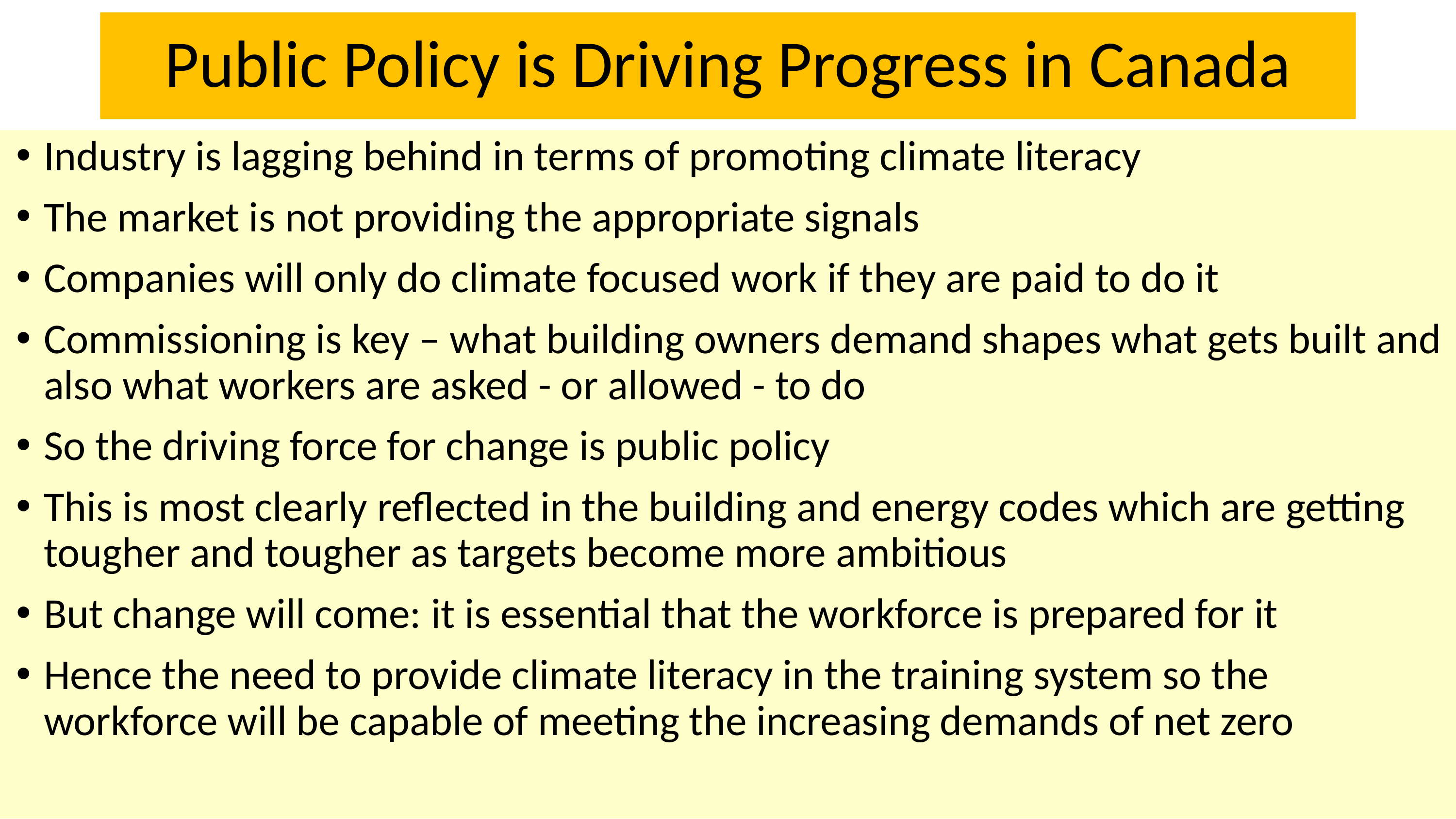

# Public Policy is Driving Progress in Canada
Industry is lagging behind in terms of promoting climate literacy
The market is not providing the appropriate signals
Companies will only do climate focused work if they are paid to do it
Commissioning is key – what building owners demand shapes what gets built and also what workers are asked - or allowed - to do
So the driving force for change is public policy
This is most clearly reflected in the building and energy codes which are getting tougher and tougher as targets become more ambitious
But change will come: it is essential that the workforce is prepared for it
Hence the need to provide climate literacy in the training system so the workforce will be capable of meeting the increasing demands of net zero